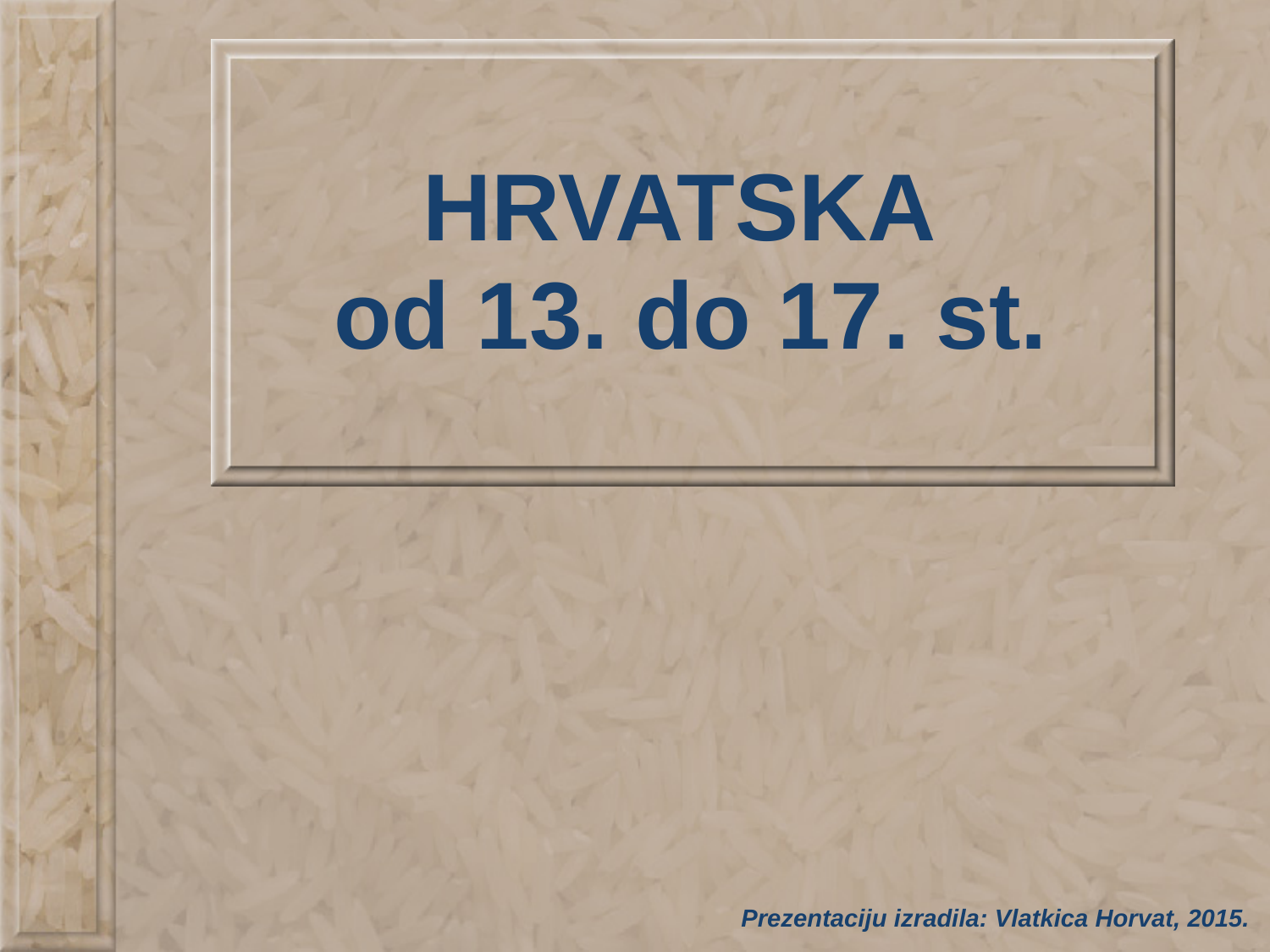

# HRVATSKA od 13. do 17. st.
Prezentaciju izradila: Vlatkica Horvat, 2015.